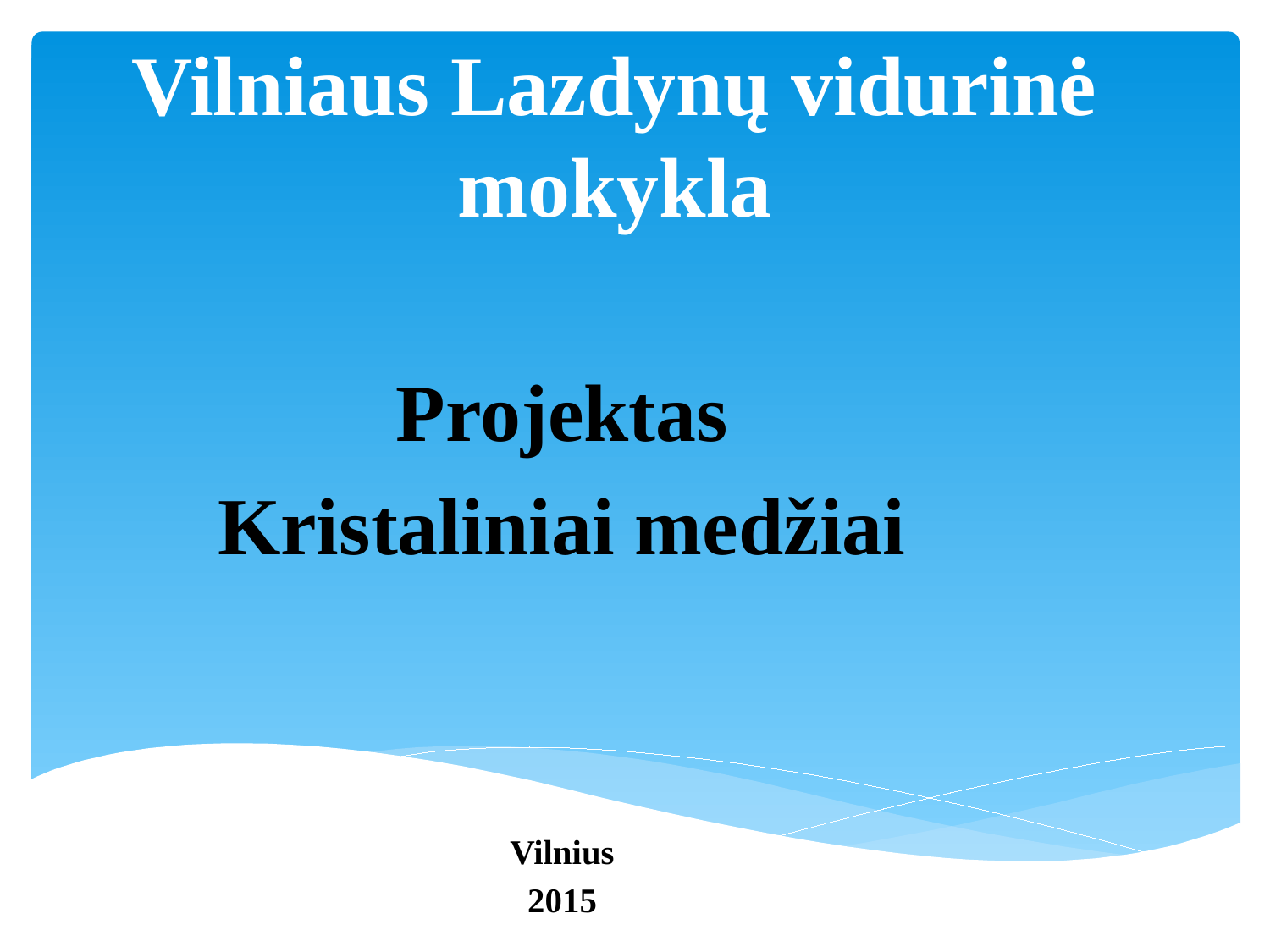

# Vilniaus Lazdynų vidurinė mokykla

Projektas
Kristaliniai medžiai

Vilnius
2015